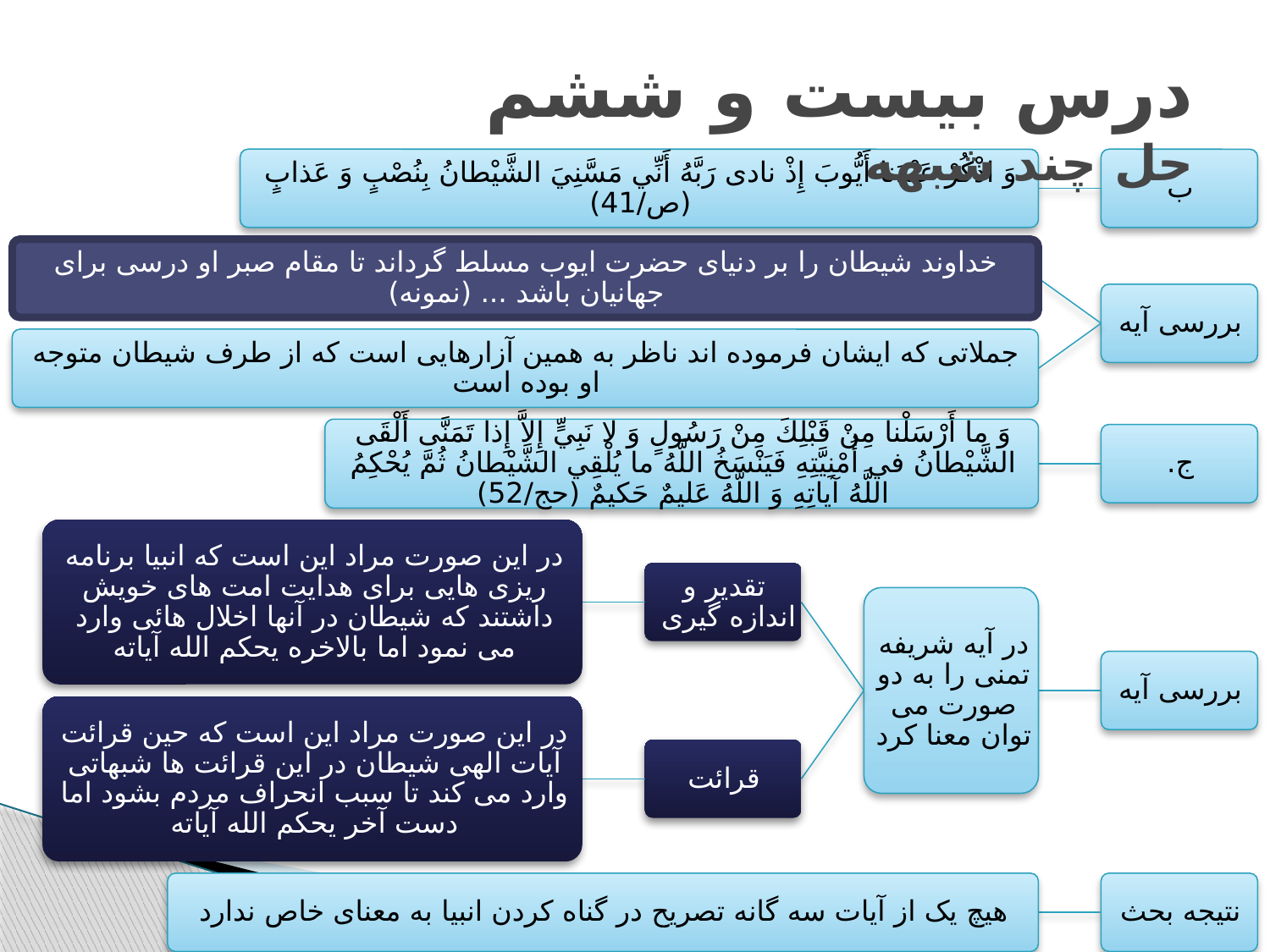

# درس بیست و ششم حل چند شبهه
ب

وَ اذْكُرْ عَبْدَنا أَيُّوبَ إِذْ نادى‏ رَبَّهُ أَنِّي مَسَّنِيَ الشَّيْطانُ بِنُصْبٍ وَ عَذابٍ (ص/41)
بررسی آیه

خداوند شیطان را بر دنیای حضرت ایوب مسلط گرداند تا مقام صبر او درسی برای جهانیان باشد ... (نمونه)

جملاتی که ایشان فرموده اند ناظر به همین آزارهایی است که از طرف شیطان متوجه او بوده است
ج.

وَ ما أَرْسَلْنا مِنْ قَبْلِكَ مِنْ رَسُولٍ وَ لا نَبِيٍّ إِلاَّ إِذا تَمَنَّى أَلْقَى الشَّيْطانُ في‏ أُمْنِيَّتِهِ فَيَنْسَخُ اللَّهُ ما يُلْقِي الشَّيْطانُ ثُمَّ يُحْكِمُ اللَّهُ آياتِهِ وَ اللَّهُ عَليمٌ حَكيمٌ (حج/52)
بررسی آیه

در آیه شریفه تمنی را به دو صورت می توان معنا کرد

تقدیر و اندازه گیری

در این صورت مراد این است که انبیا برنامه ریزی هایی برای هدایت امت های خویش داشتند که شیطان در آنها اخلال هائی وارد می نمود اما بالاخره یحکم الله آیاته

قرائت

در این صورت مراد این است که حین قرائت آیات الهی شیطان در این قرائت ها شبهاتی وارد می کند تا سبب انحراف مردم بشود اما دست آخر یحکم الله آیاته
نتیجه بحث

هیچ یک از آیات سه گانه تصریح در گناه کردن انبیا به معنای خاص ندارد